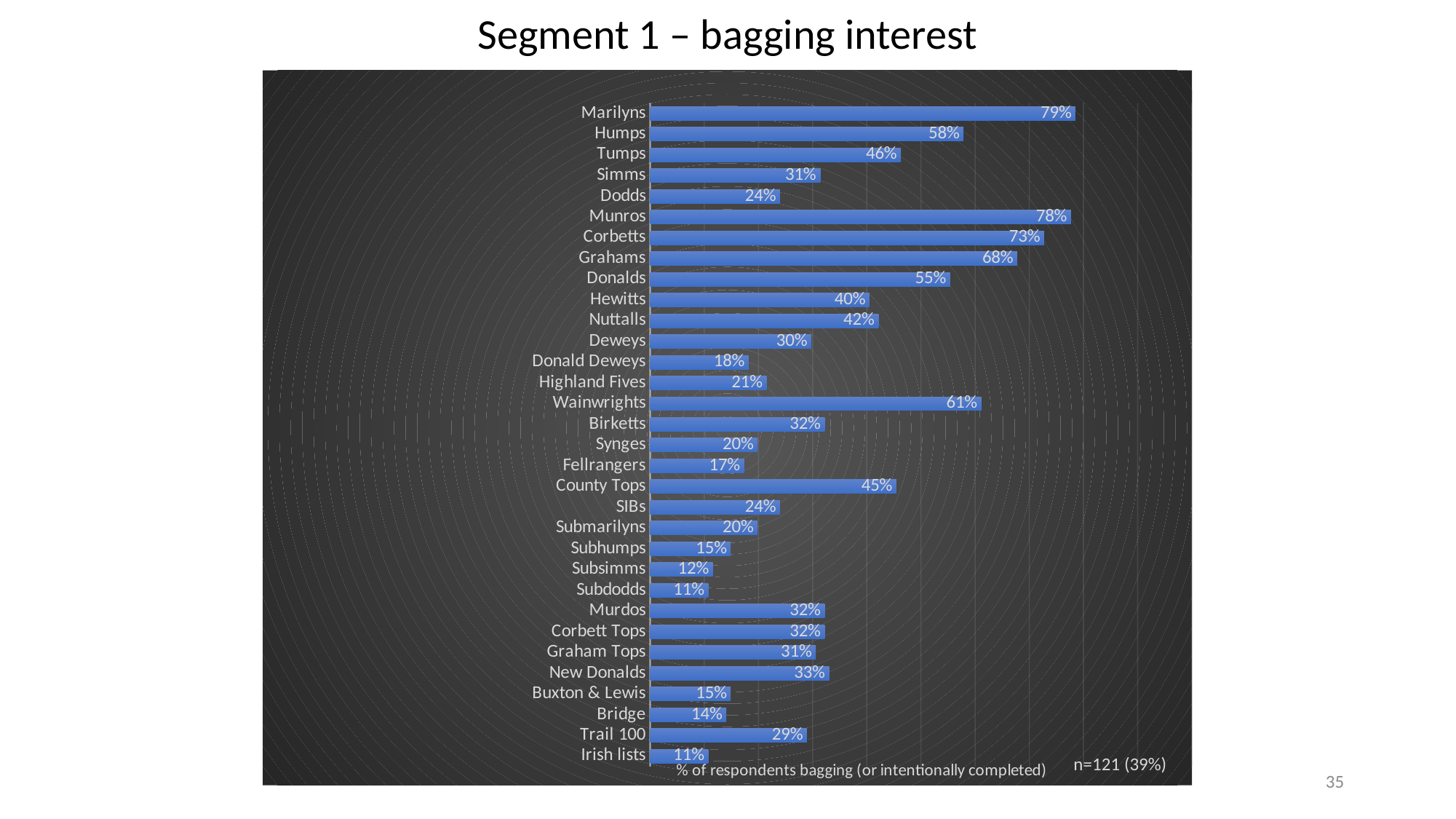

# Segment 1 – bagging interest

### Chart

| Category | bagging |
|---|---|
| Marilyns | 0.7851239669400001 |
| Humps | 0.57851239669 |
| Tumps | 0.46280991736 |
| Simms | 0.31404958678 |
| Dodds | 0.23966942149 |
| Munros | 0.77685950413 |
| Corbetts | 0.72727272727 |
| Grahams | 0.67768595041 |
| Donalds | 0.55371900826 |
| Hewitts | 0.40495867769 |
| Nuttalls | 0.42148760331 |
| Deweys | 0.29752066116000003 |
| Donald Deweys | 0.18181818182 |
| Highland Fives | 0.21487603306 |
| Wainwrights | 0.61157024793 |
| Birketts | 0.32231404959000004 |
| Synges | 0.19834710744 |
| Fellrangers | 0.17355371901000002 |
| County Tops | 0.45454545455 |
| SIBs | 0.23966942149 |
| Submarilyns | 0.19834710744 |
| Subhumps | 0.14876033058000002 |
| Subsimms | 0.11570247934 |
| Subdodds | 0.10743801653 |
| Murdos | 0.32231404959000004 |
| Corbett Tops | 0.32231404959000004 |
| Graham Tops | 0.30578512397 |
| New Donalds | 0.33057851239999997 |
| Buxton & Lewis | 0.14876033058000002 |
| Bridge | 0.14049586777 |
| Trail 100 | 0.28925619835 |
| Irish lists | 0.10743801653 |
n=121 (39%)
35